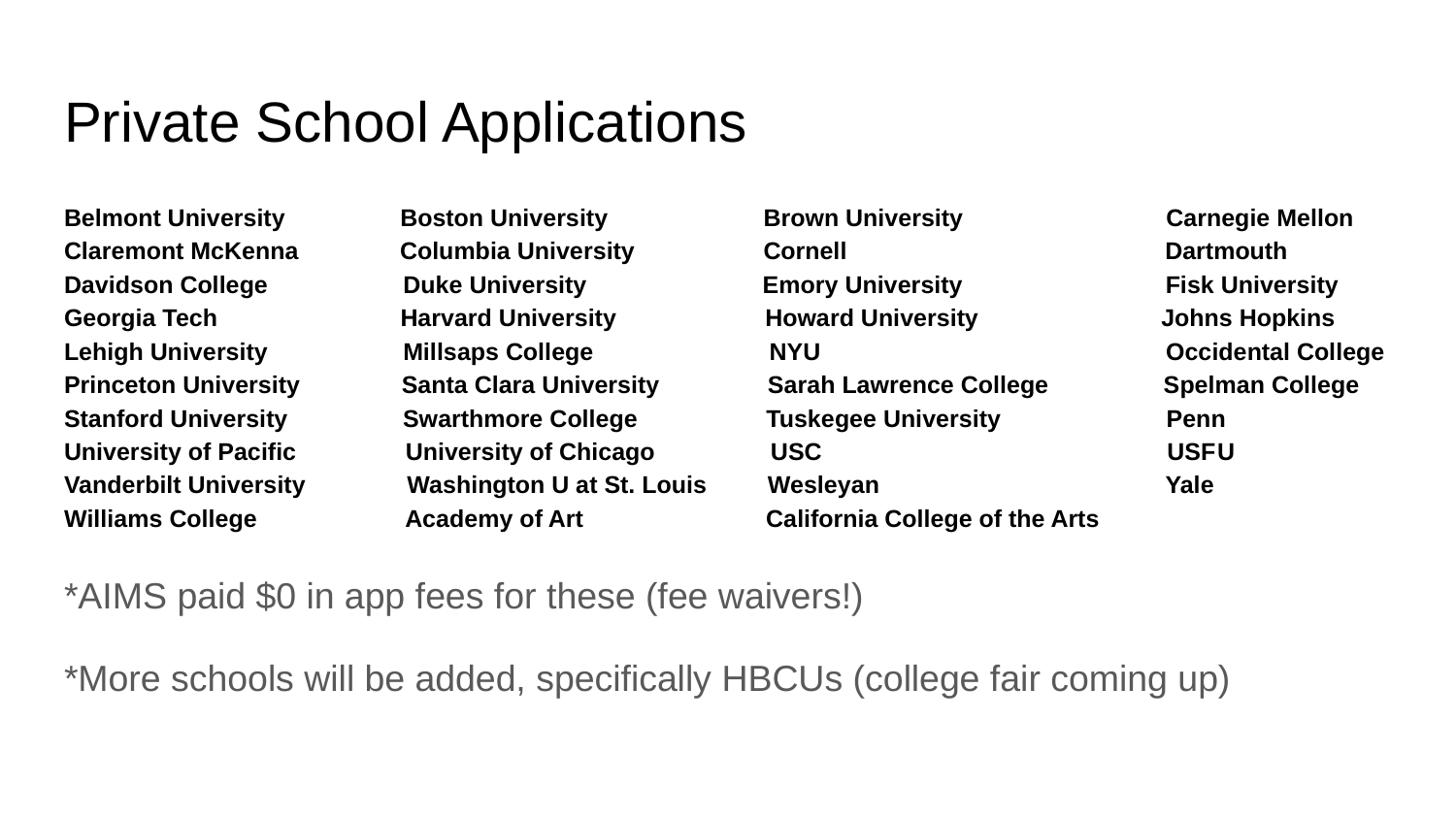

# Private School Applications
Belmont University                 Boston University                       Brown University                              Carnegie Mellon
Claremont McKenna               Columbia University                   Cornell                                               Dartmouth
Davidson College                    Duke University                          Emory University                              Fisk University
Georgia Tech                           Harvard University                      Howard University                           Johns Hopkins
Lehigh University                    Millsaps College                          NYU                                                   Occidental College
Princeton University               Santa Clara University                Sarah Lawrence College                 Spelman College
Stanford University                 Swarthmore College                   Tuskegee University                        Penn
University of Pacific                University of Chicago                 USC                                                   USFU
Vanderbilt University               Washington U at St. Louis         Wesleyan                                          Yale
Williams College                      Academy of Art                           California College of the Arts

*AIMS paid $0 in app fees for these (fee waivers!)
*More schools will be added, specifically HBCUs (college fair coming up)